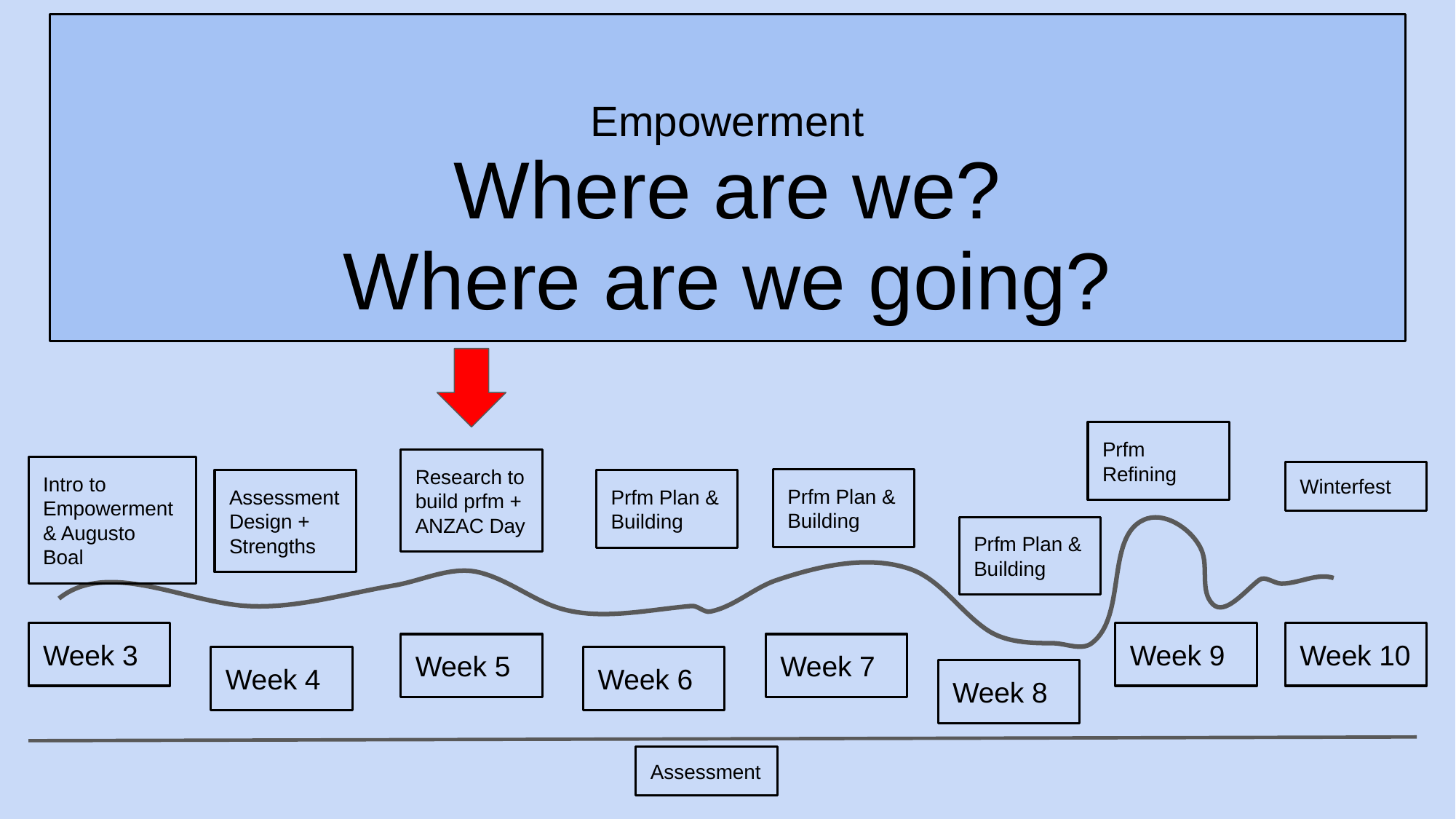

Empowerment
Where are we?
Where are we going?

Prfm Refining
Research to build prfm + ANZAC Day
Intro to Empowerment & Augusto Boal
Winterfest
Prfm Plan & Building
Assessment Design + Strengths
Prfm Plan & Building

Prfm Plan & Building
Week 3
Week 9
Week 10
Week 5
Week 7
Week 4
Week 6
Week 8
Assessment